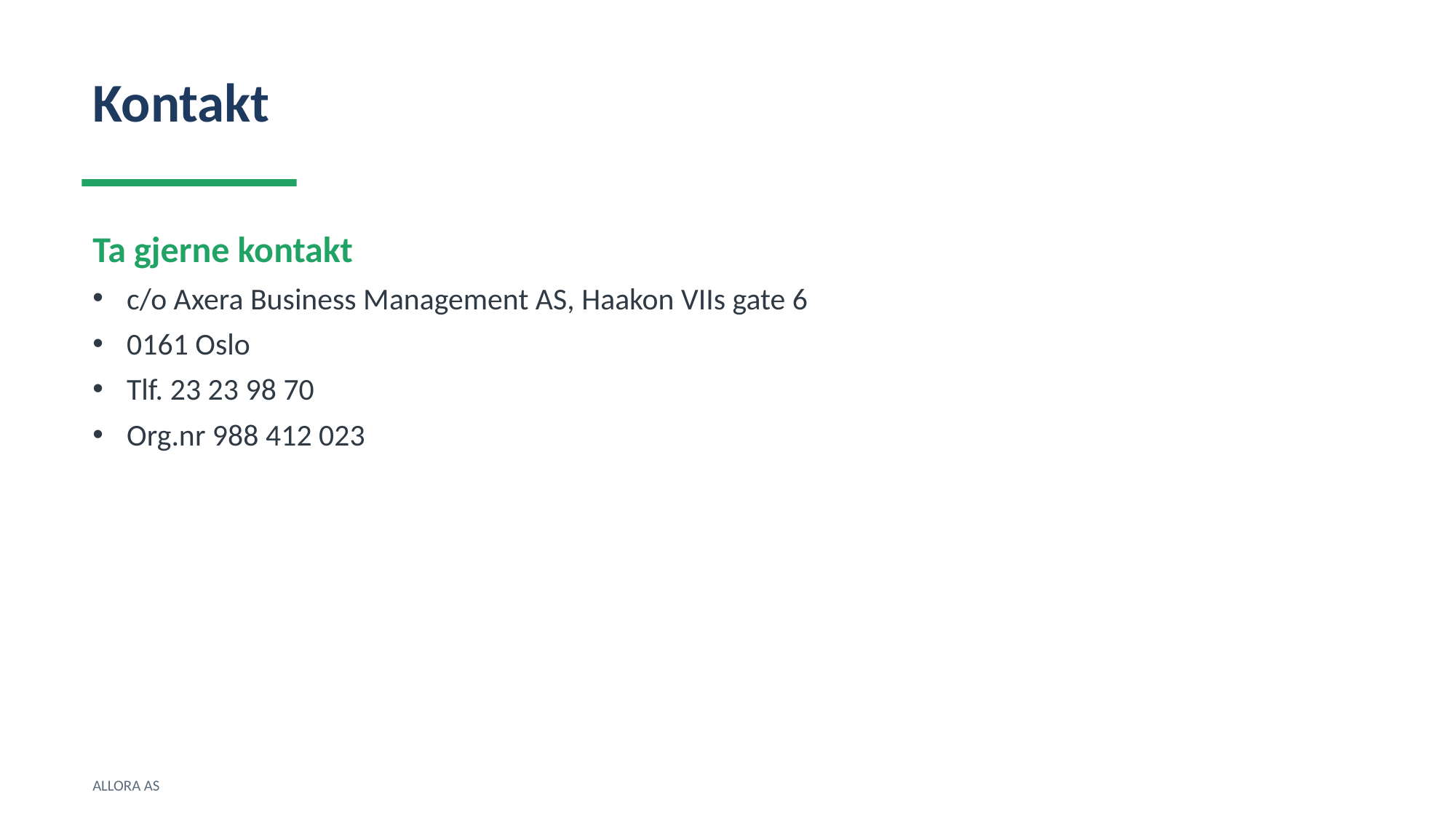

Kontakt

Ta gjerne kontakt
c/o Axera Business Management AS, Haakon VIIs gate 6
0161 Oslo
Tlf. 23 23 98 70
Org.nr 988 412 023
ALLORA AS